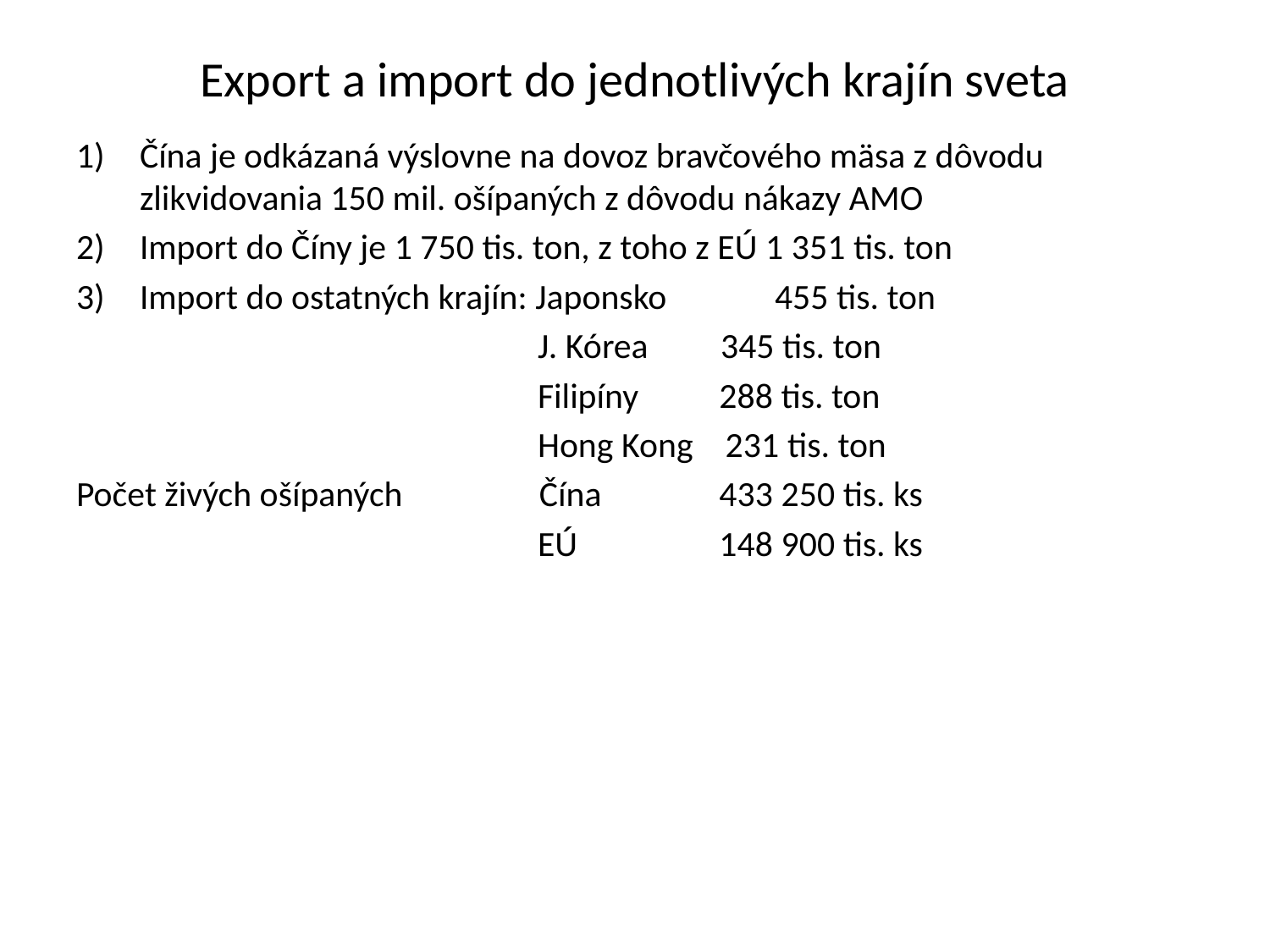

# Export a import do jednotlivých krajín sveta
Čína je odkázaná výslovne na dovoz bravčového mäsa z dôvodu zlikvidovania 150 mil. ošípaných z dôvodu nákazy AMO
Import do Číny je 1 750 tis. ton, z toho z EÚ 1 351 tis. ton
Import do ostatných krajín: Japonsko	455 tis. ton
			          J. Kórea         345 tis. ton
			          Filipíny	 288 tis. ton
			          Hong Kong    231 tis. ton
Počet živých ošípaných                 Čína	 433 250 tis. ks
			          EÚ		 148 900 tis. ks